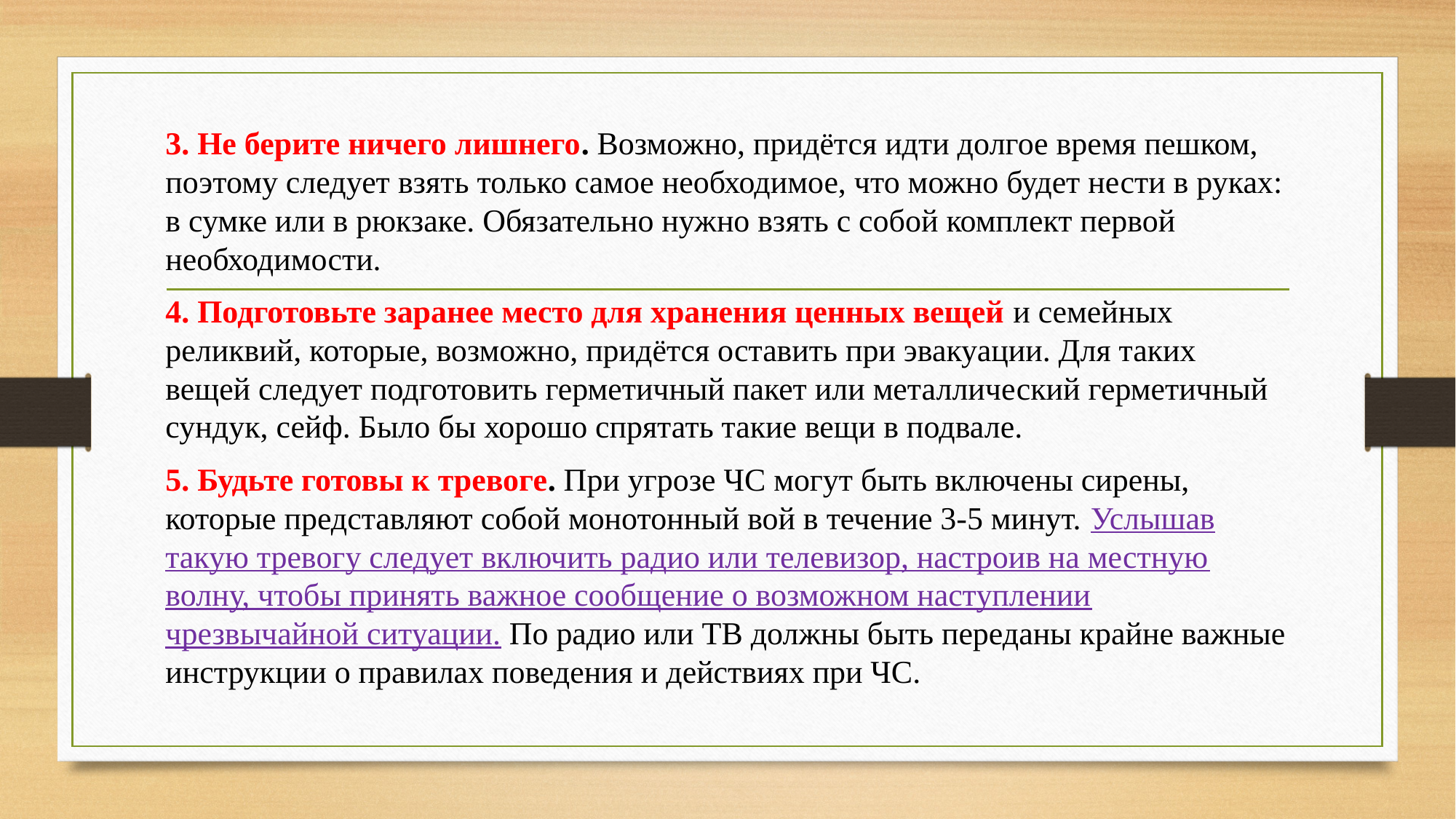

3. Не берите ничего лишнего. Возможно, придётся идти долгое время пешком, поэтому следует взять только самое необходимое, что можно будет нести в руках: в сумке или в рюкзаке. Обязательно нужно взять с собой комплект первой необходимости.
4. Подготовьте заранее место для хранения ценных вещей и семейных реликвий, которые, возможно, придётся оставить при эвакуации. Для таких вещей следует подготовить герметичный пакет или металлический герметичный сундук, сейф. Было бы хорошо спрятать такие вещи в подвале.
5. Будьте готовы к тревоге. При угрозе ЧС могут быть включены сирены, которые представляют собой монотонный вой в течение 3-5 минут. Услышав такую тревогу следует включить радио или телевизор, настроив на местную волну, чтобы принять важное сообщение о возможном наступлении чрезвычайной ситуации. По радио или ТВ должны быть переданы крайне важные инструкции о правилах поведения и действиях при ЧС.

#